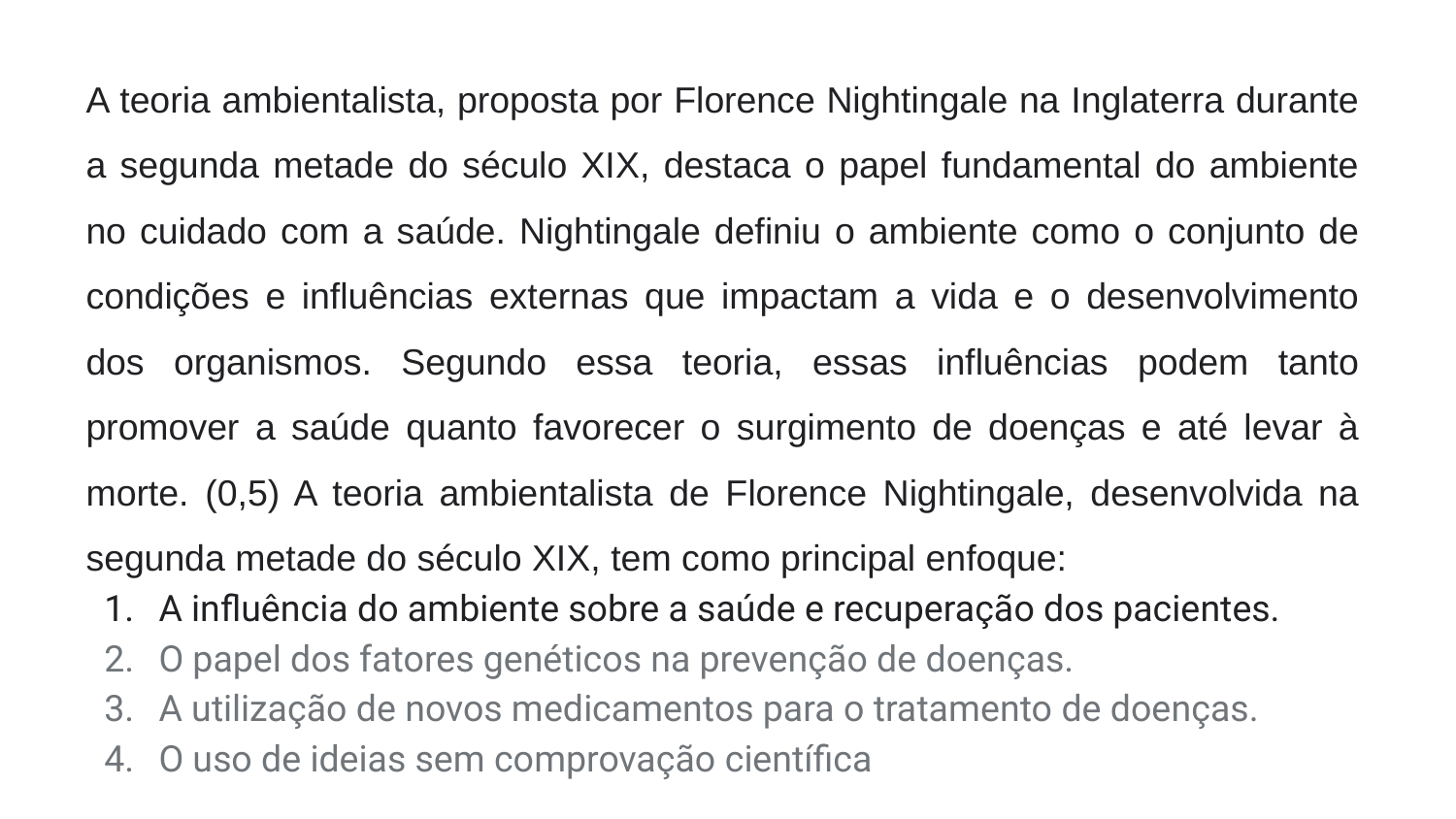

A teoria ambientalista, proposta por Florence Nightingale na Inglaterra durante a segunda metade do século XIX, destaca o papel fundamental do ambiente no cuidado com a saúde. Nightingale definiu o ambiente como o conjunto de condições e influências externas que impactam a vida e o desenvolvimento dos organismos. Segundo essa teoria, essas influências podem tanto promover a saúde quanto favorecer o surgimento de doenças e até levar à morte. (0,5) A teoria ambientalista de Florence Nightingale, desenvolvida na segunda metade do século XIX, tem como principal enfoque:
A influência do ambiente sobre a saúde e recuperação dos pacientes.
O papel dos fatores genéticos na prevenção de doenças.
A utilização de novos medicamentos para o tratamento de doenças.
O uso de ideias sem comprovação científica